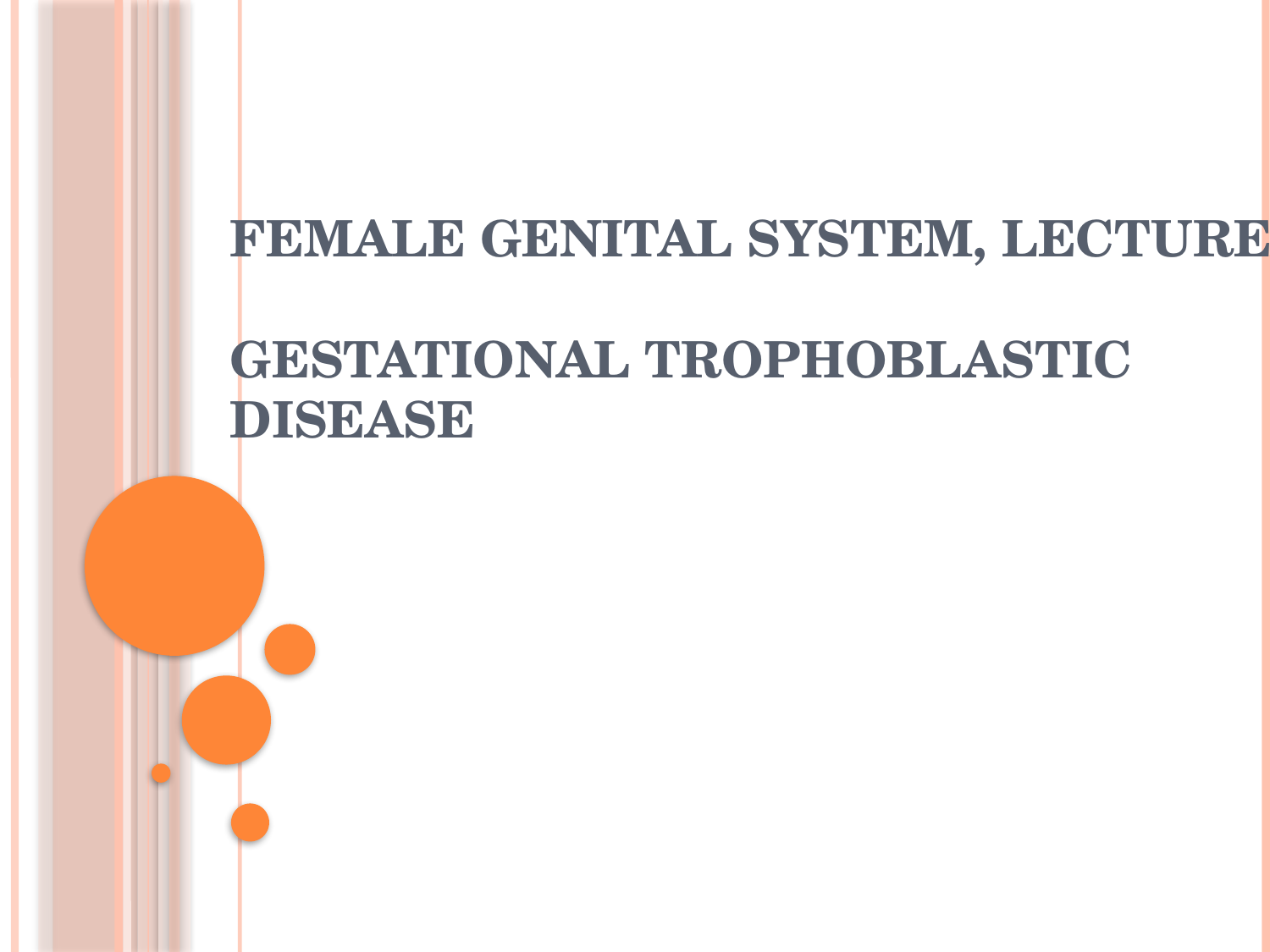

# Female Genital System, Lecture5 Gestational trophoblastic disease